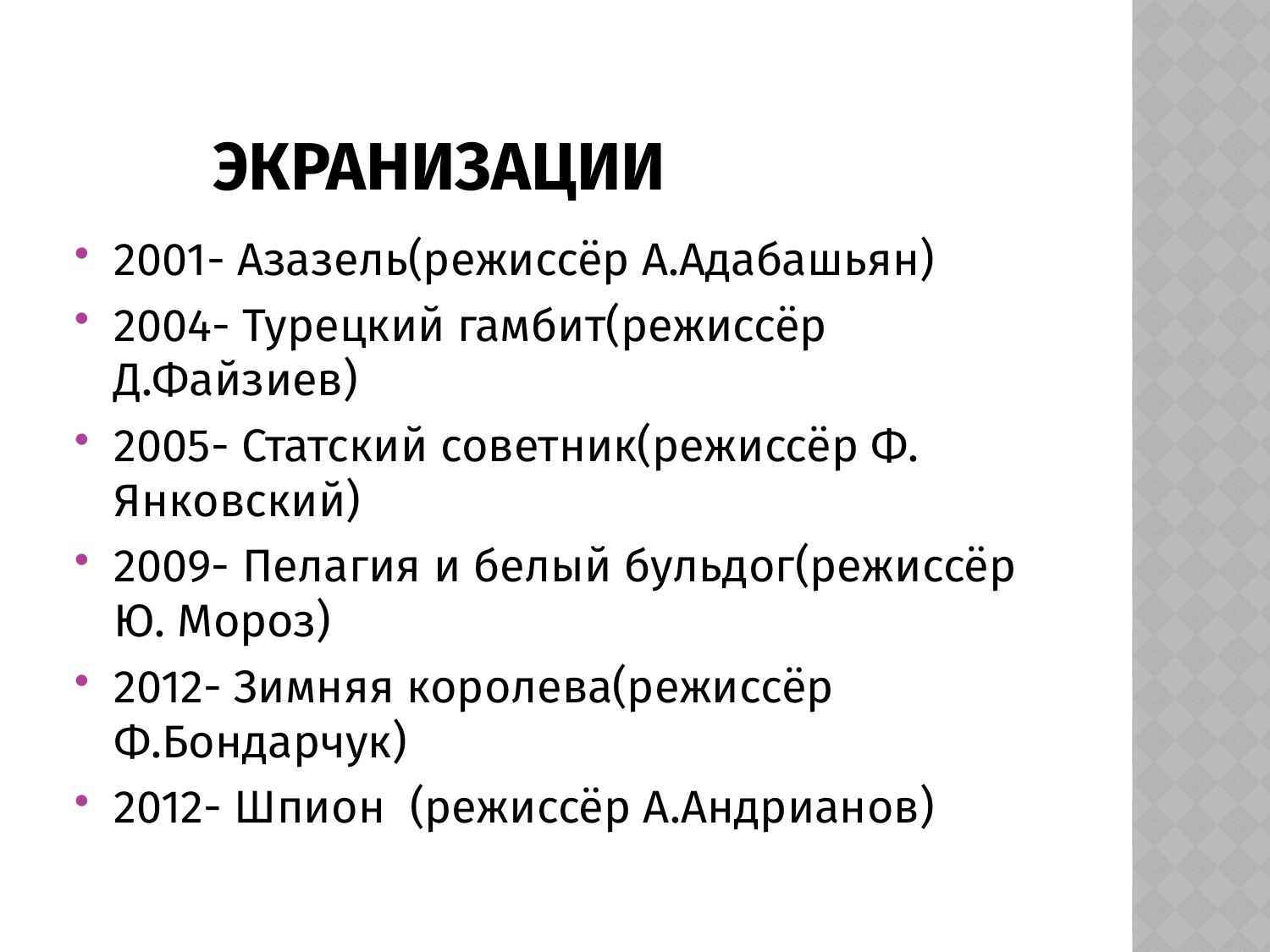

# Экранизации
2001- Азазель(режиссёр А.Адабашьян)
2004- Турецкий гамбит(режиссёр Д.Файзиев)
2005- Статский советник(режиссёр Ф. Янковский)
2009- Пелагия и белый бульдог(режиссёр Ю. Мороз)
2012- Зимняя королева(режиссёр Ф.Бондарчук)
2012- Шпион  (режиссёр А.Андрианов)